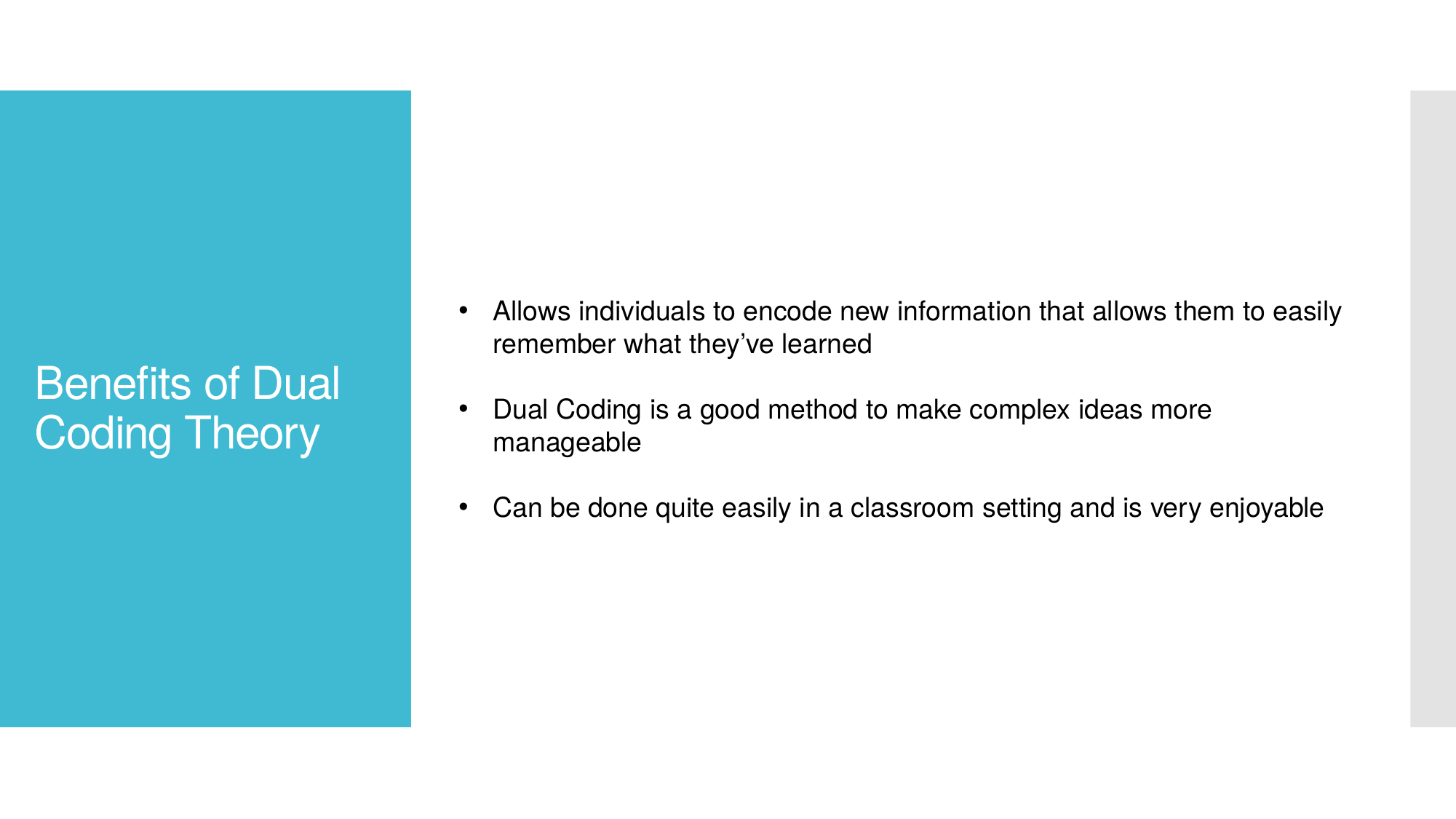

Allows individuals to encode new information that allows them to easily remember what they’ve learned

Dual Coding is a good method to make complex ideas more manageable

Can be done quite easily in a classroom setting and is very enjoyable
# Benefits of Dual Coding Theory